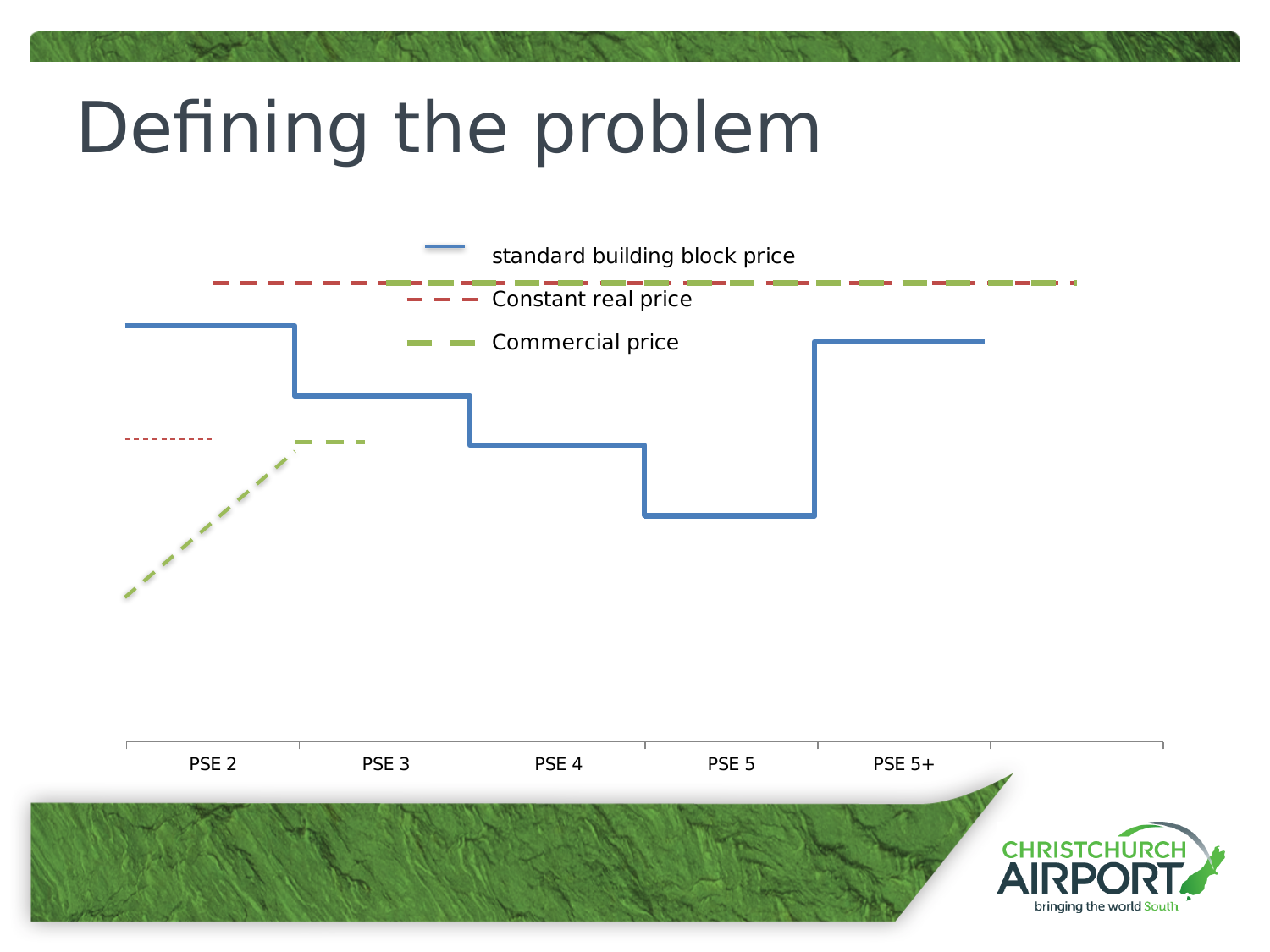

# Defining the problem

### Chart

| Category |  |  |  |
|---|---|---|---|
| PSE 2 | 100.0 | 70.0 | None |
| PSE 3 | 85.0 | 70.0 | 70.0 |
| PSE 4 | 75.0 | 70.0 | 70.0 |
| PSE 5 | 65.0 | 70.0 | 70.0 |
| PSE 5+ | 100.0 | 70.0 | 70.0 |